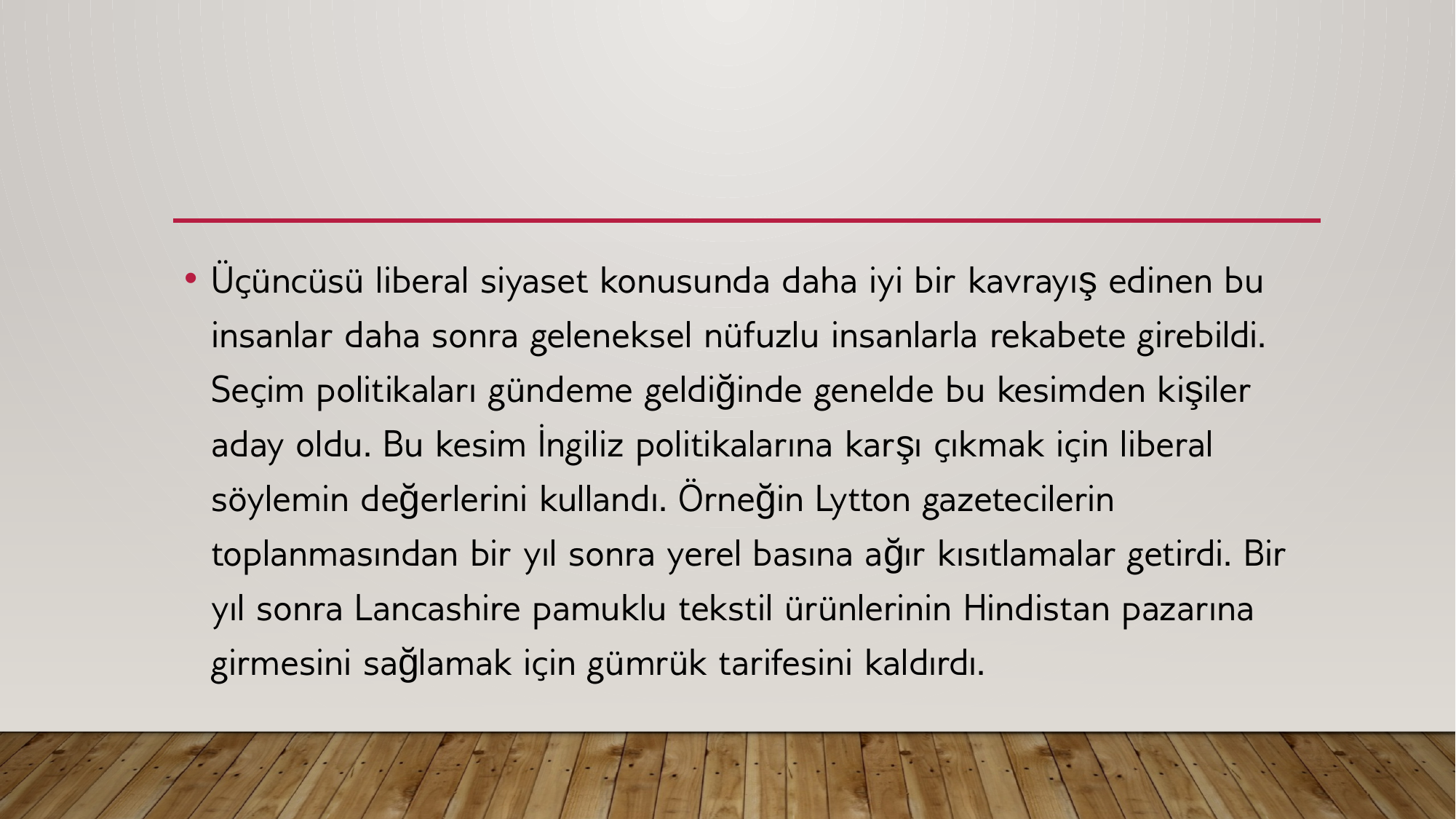

Üçüncüsü liberal siyaset konusunda daha iyi bir kavrayış edinen bu insanlar daha sonra geleneksel nüfuzlu insanlarla rekabete girebildi. Seçim politikaları gündeme geldiğinde genelde bu kesimden kişiler aday oldu. Bu kesim İngiliz politikalarına karşı çıkmak için liberal söylemin değerlerini kullandı. Örneğin Lytton gazetecilerin toplanmasından bir yıl sonra yerel basına ağır kısıtlamalar getirdi. Bir yıl sonra Lancashire pamuklu tekstil ürünlerinin Hindistan pazarına girmesini sağlamak için gümrük tarifesini kaldırdı.